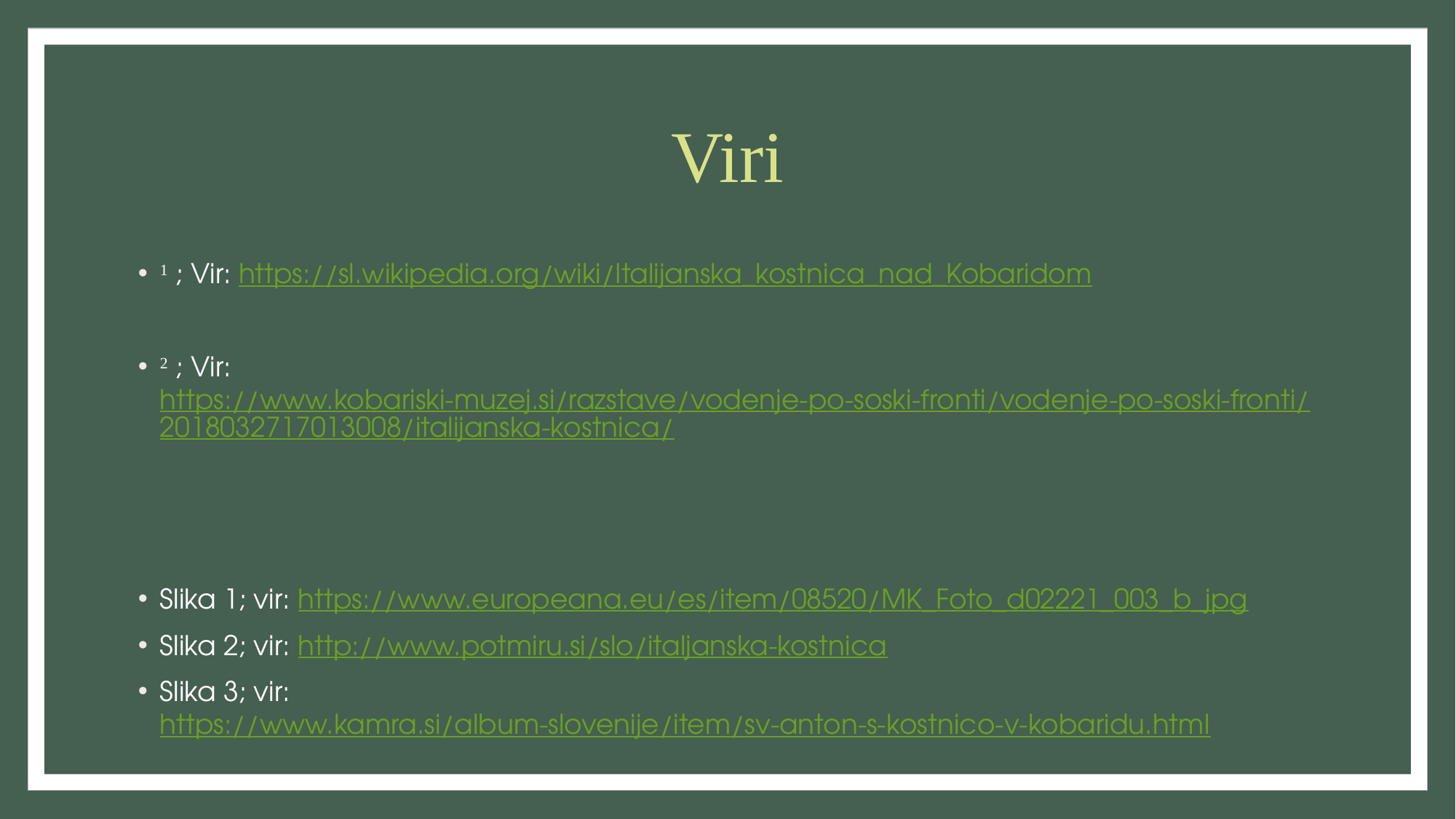

# Viri
1 ; Vir: https://sl.wikipedia.org/wiki/Italijanska_kostnica_nad_Kobaridom

2 ; Vir: https://www.kobariski-muzej.si/razstave/vodenje-po-soski-fronti/vodenje-po-soski-fronti/2018032717013008/italijanska-kostnica/

Slika 1; vir: https://www.europeana.eu/es/item/08520/MK_Foto_d02221_003_b_jpg
Slika 2; vir: http://www.potmiru.si/slo/italjanska-kostnica
Slika 3; vir: https://www.kamra.si/album-slovenije/item/sv-anton-s-kostnico-v-kobaridu.html